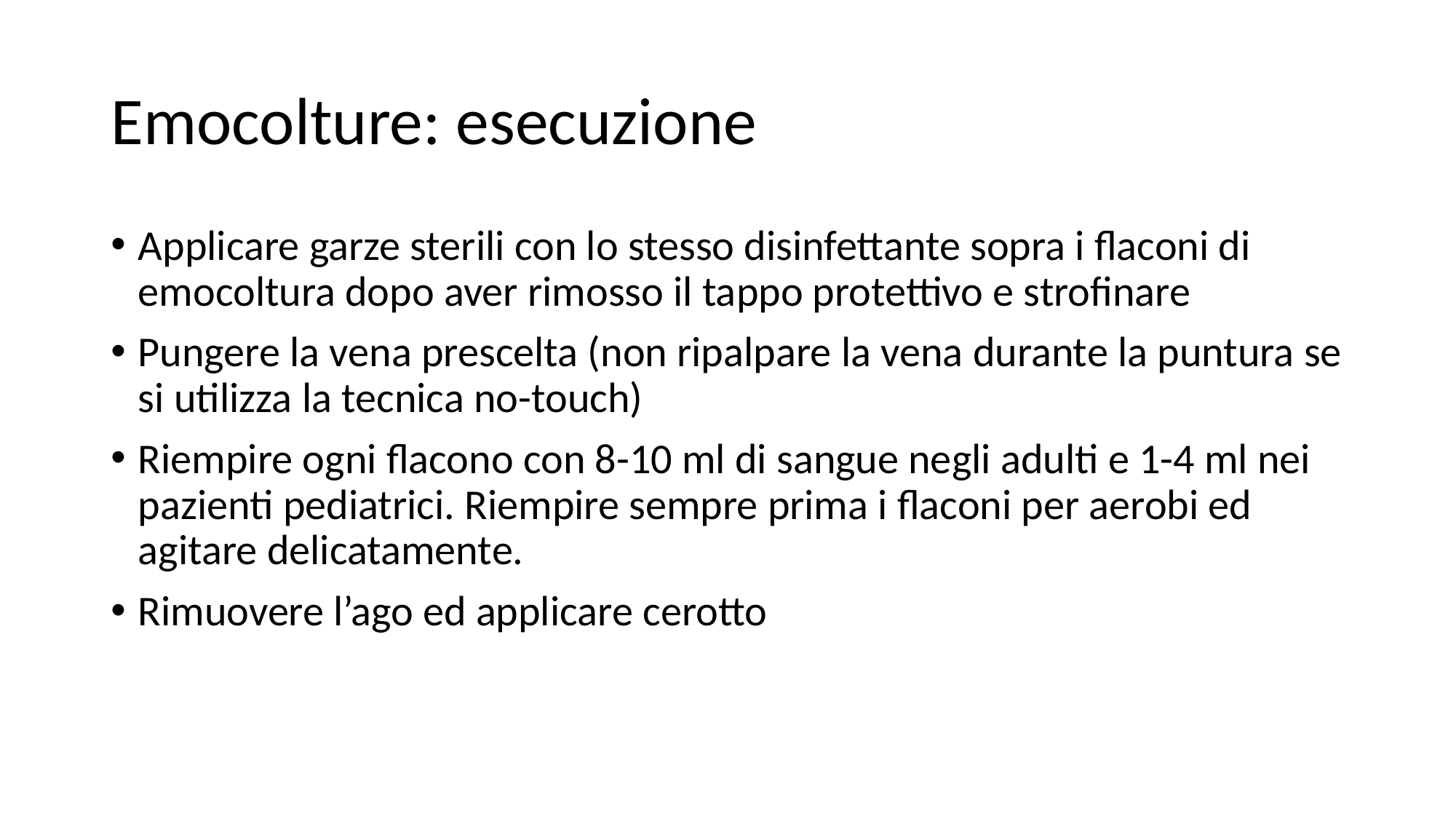

# Emocolture: esecuzione
Applicare garze sterili con lo stesso disinfettante sopra i flaconi di emocoltura dopo aver rimosso il tappo protettivo e strofinare
Pungere la vena prescelta (non ripalpare la vena durante la puntura se si utilizza la tecnica no-touch)
Riempire ogni flacono con 8-10 ml di sangue negli adulti e 1-4 ml nei pazienti pediatrici. Riempire sempre prima i flaconi per aerobi ed agitare delicatamente.
Rimuovere l’ago ed applicare cerotto